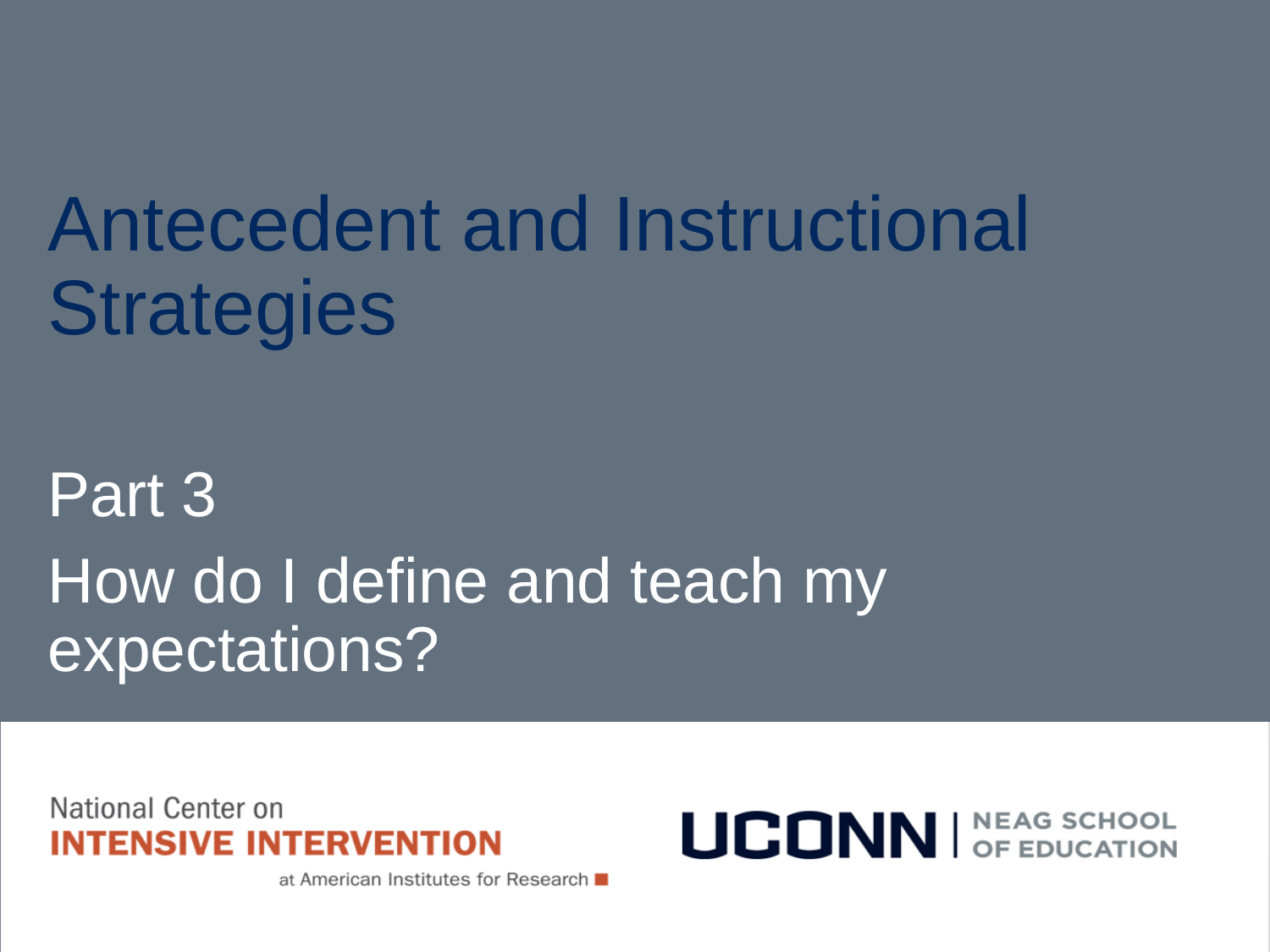

# Antecedent and Instructional Strategies

Part 3
How do I define and teach my expectations?